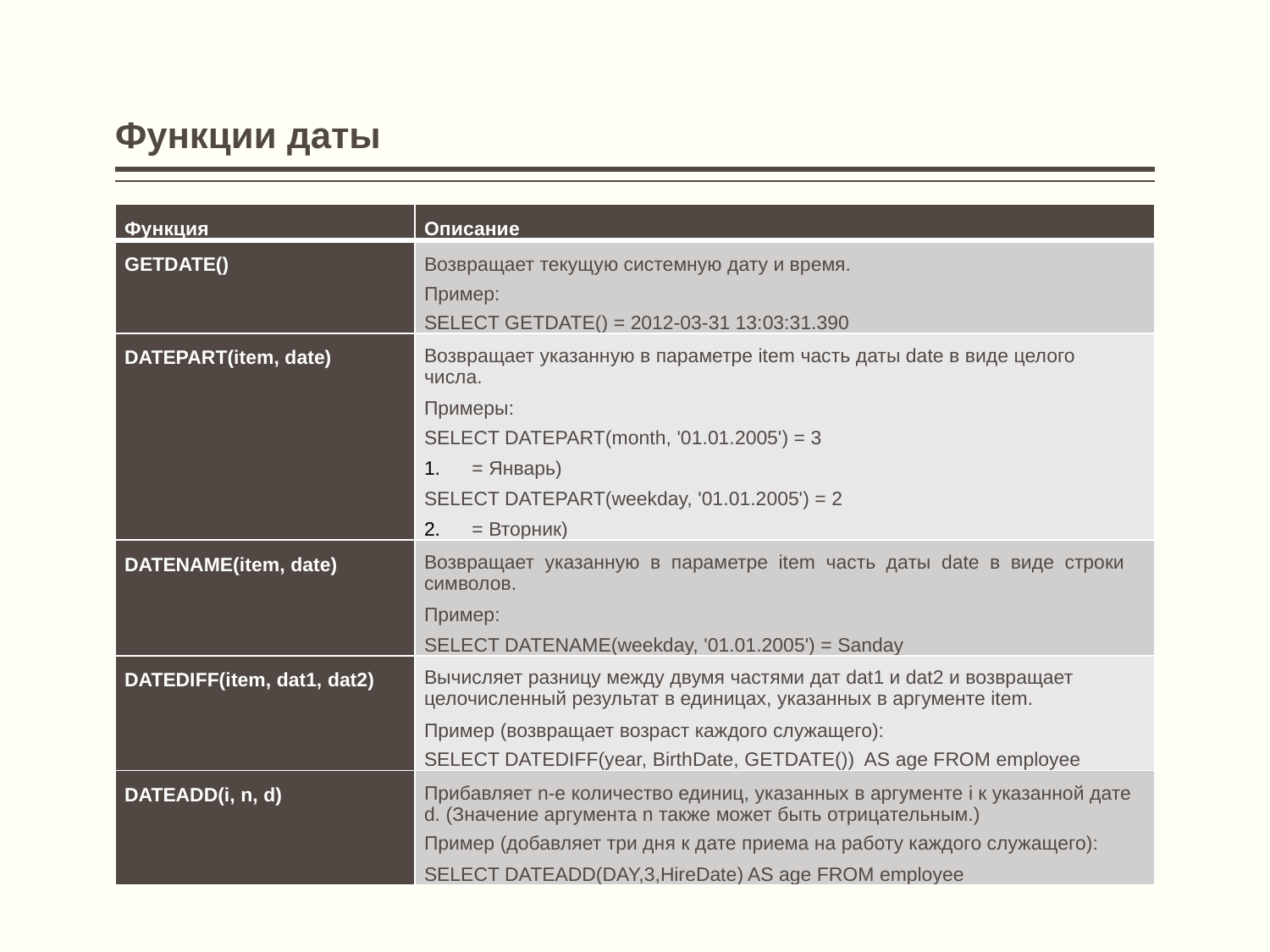

# Функции даты
| Функция | Описание |
| --- | --- |
| GETDATE() | Возвращает текущую системную дату и время. Пример: SELECT GETDATE() = 2012-03-31 13:03:31.390 |
| DATEPART(item, date) | Возвращает указанную в параметре item часть даты date в виде целого числа. Примеры: SELECT DATEPART(month, '01.01.2005') = 3 = Январь) SELECT DATEPART(weekday, '01.01.2005') = 2 = Вторник) |
| DATENAME(item, date) | Возвращает указанную в параметре item часть даты date в виде строки символов. Пример: SELECT DATENAME(weekday, '01.01.2005') = Sanday |
| DATEDIFF(item, dat1, dat2) | Вычисляет разницу между двумя частями дат dat1 и dat2 и возвращает целочисленный результат в единицах, указанных в аргументе item. Пример (возвращает возраст каждого служащего): SELECT DATEDIFF(year, BirthDate, GETDATE()) AS age FROM employee |
| DATEADD(i, n, d) | Прибавляет n-е количество единиц, указанных в аргументе i к указанной дате d. (Значение аргумента n также может быть отрицательным.) Пример (добавляет три дня к дате приема на работу каждого служащего): SELECT DATEADD(DAY,3,HireDate) AS age FROM employee |